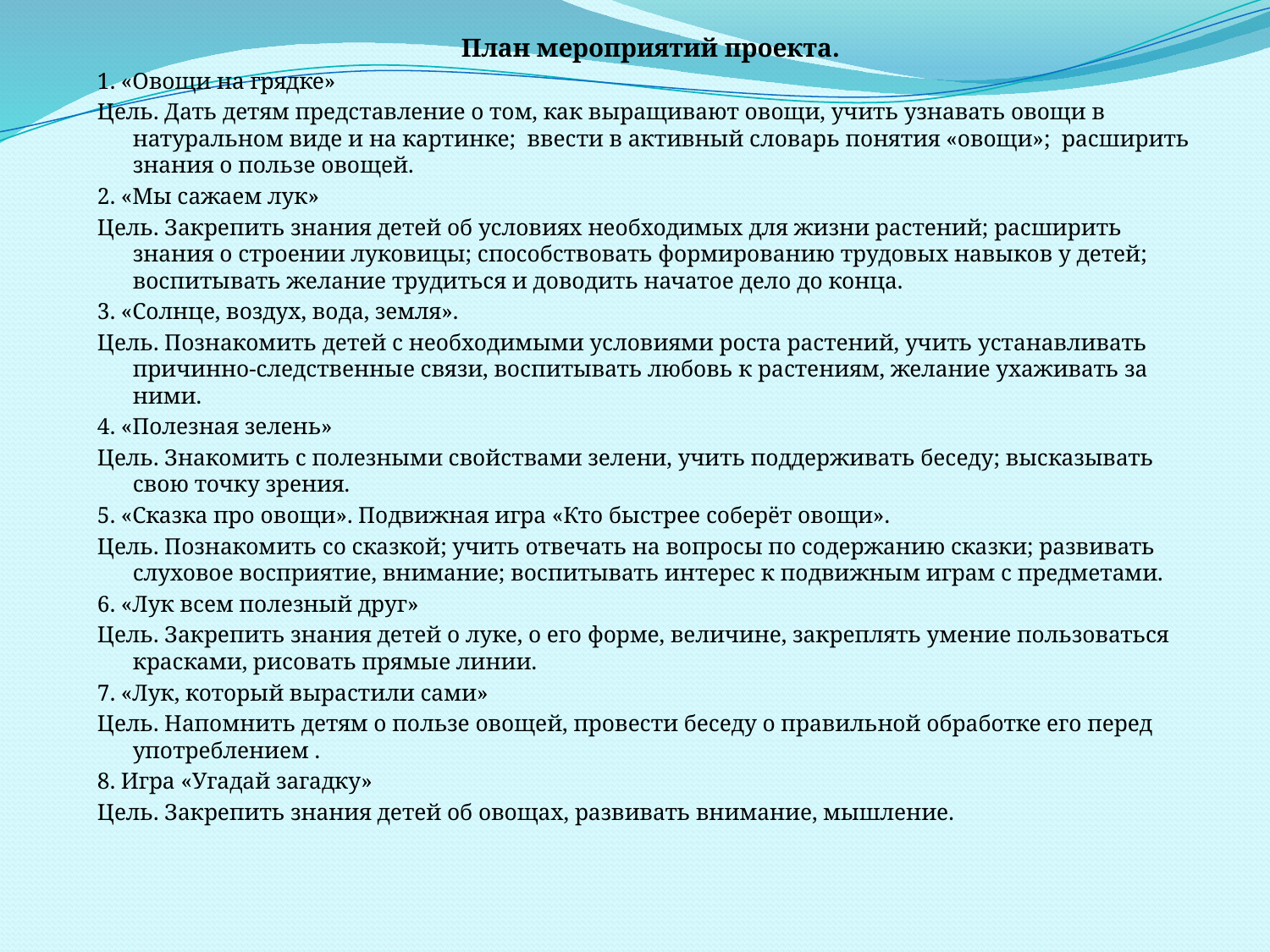

План мероприятий проекта.
1. «Овощи на грядке»
Цель. Дать детям представление о том, как выращивают овощи, учить узнавать овощи в натуральном виде и на картинке;  ввести в активный словарь понятия «овощи»;  расширить знания о пользе овощей.
2. «Мы сажаем лук»
Цель. Закрепить знания детей об условиях необходимых для жизни растений; расширить знания о строении луковицы; способствовать формированию трудовых навыков у детей; воспитывать желание трудиться и доводить начатое дело до конца.
3. «Солнце, воздух, вода, земля».
Цель. Познакомить детей с необходимыми условиями роста растений, учить устанавливать причинно-следственные связи, воспитывать любовь к растениям, желание ухаживать за ними.
4. «Полезная зелень»
Цель. Знакомить с полезными свойствами зелени, учить поддерживать беседу; высказывать свою точку зрения.
5. «Сказка про овощи». Подвижная игра «Кто быстрее соберёт овощи».
Цель. Познакомить со сказкой; учить отвечать на вопросы по содержанию сказки; развивать слуховое восприятие, внимание; воспитывать интерес к подвижным играм с предметами.
6. «Лук всем полезный друг»
Цель. Закрепить знания детей о луке, о его форме, величине, закреплять умение пользоваться красками, рисовать прямые линии.
7. «Лук, который вырастили сами»
Цель. Напомнить детям о пользе овощей, провести беседу о правильной обработке его перед употреблением .
8. Игра «Угадай загадку»
Цель. Закрепить знания детей об овощах, развивать внимание, мышление.